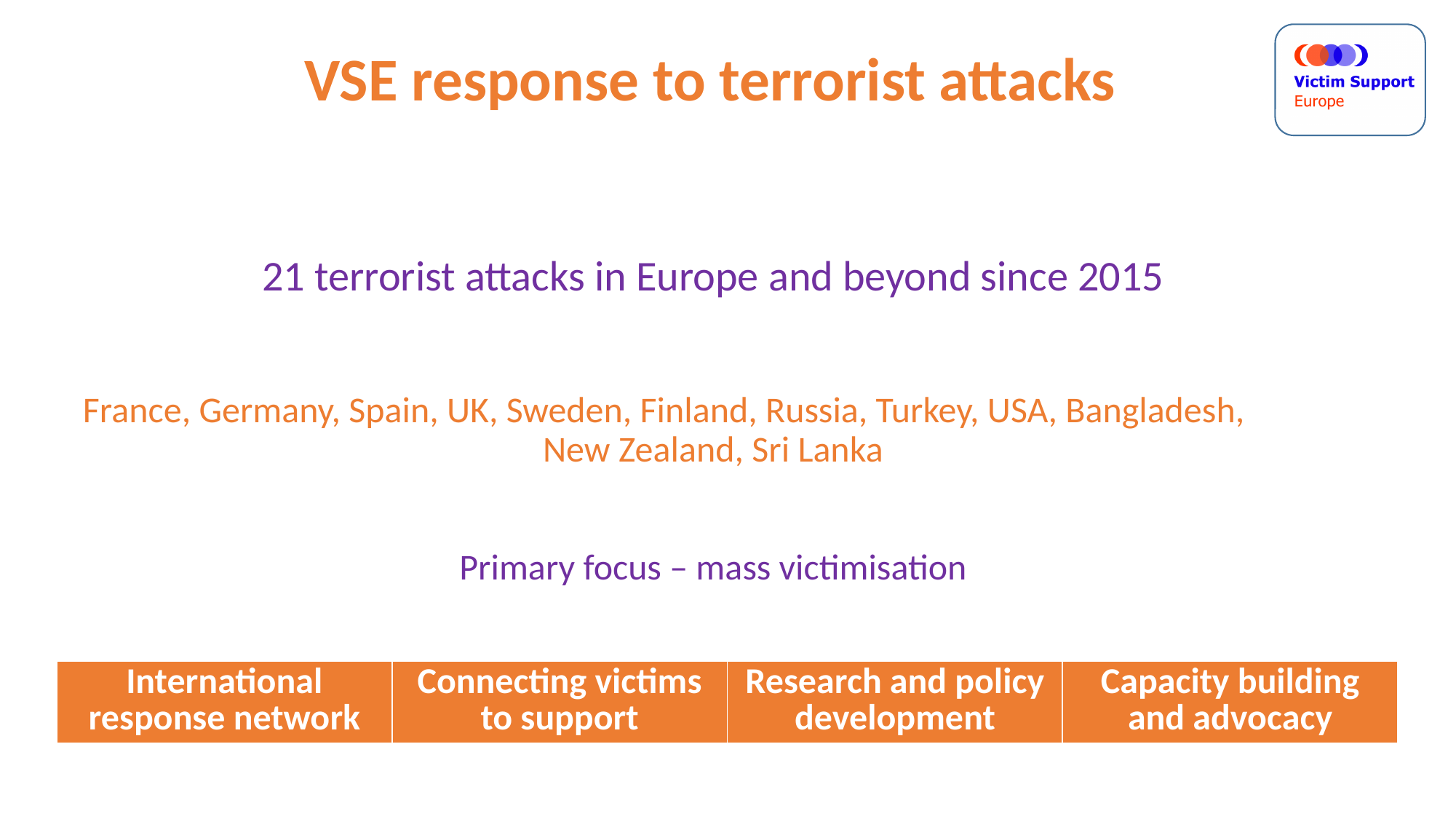

# 21 terrorist attacks in Europe and beyond since 2015 France, Germany, Spain, UK, Sweden, Finland, Russia, Turkey, USA, Bangladesh,             New Zealand, Sri Lanka Primary focus – mass victimisation
VSE response to terrorist attacks
| International response network | Connecting victims to support | Research and policy development | Capacity building and advocacy |
| --- | --- | --- | --- |